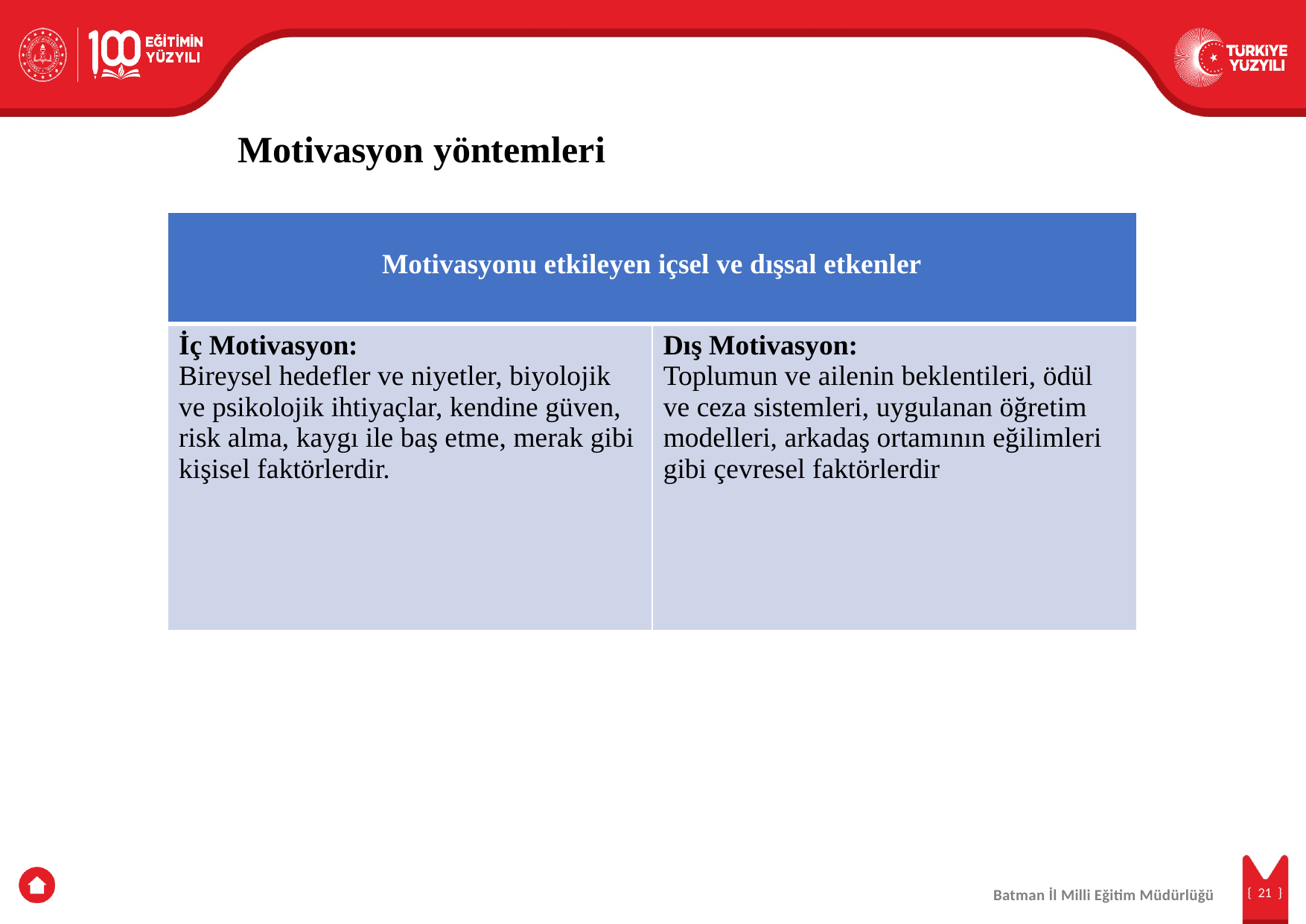

Motivasyon yöntemleri
| Motivasyonu etkileyen içsel ve dışsal etkenler |  |
| --- | --- |
| İç Motivasyon: Bireysel hedefler ve niyetler, biyolojik ve psikolojik ihtiyaçlar, kendine güven, risk alma, kaygı ile baş etme, merak gibi kişisel faktörlerdir. | Dış Motivasyon: Toplumun ve ailenin beklentileri, ödül ve ceza sistemleri, uygulanan öğretim modelleri, arkadaş ortamının eğilimleri gibi çevresel faktörlerdir |